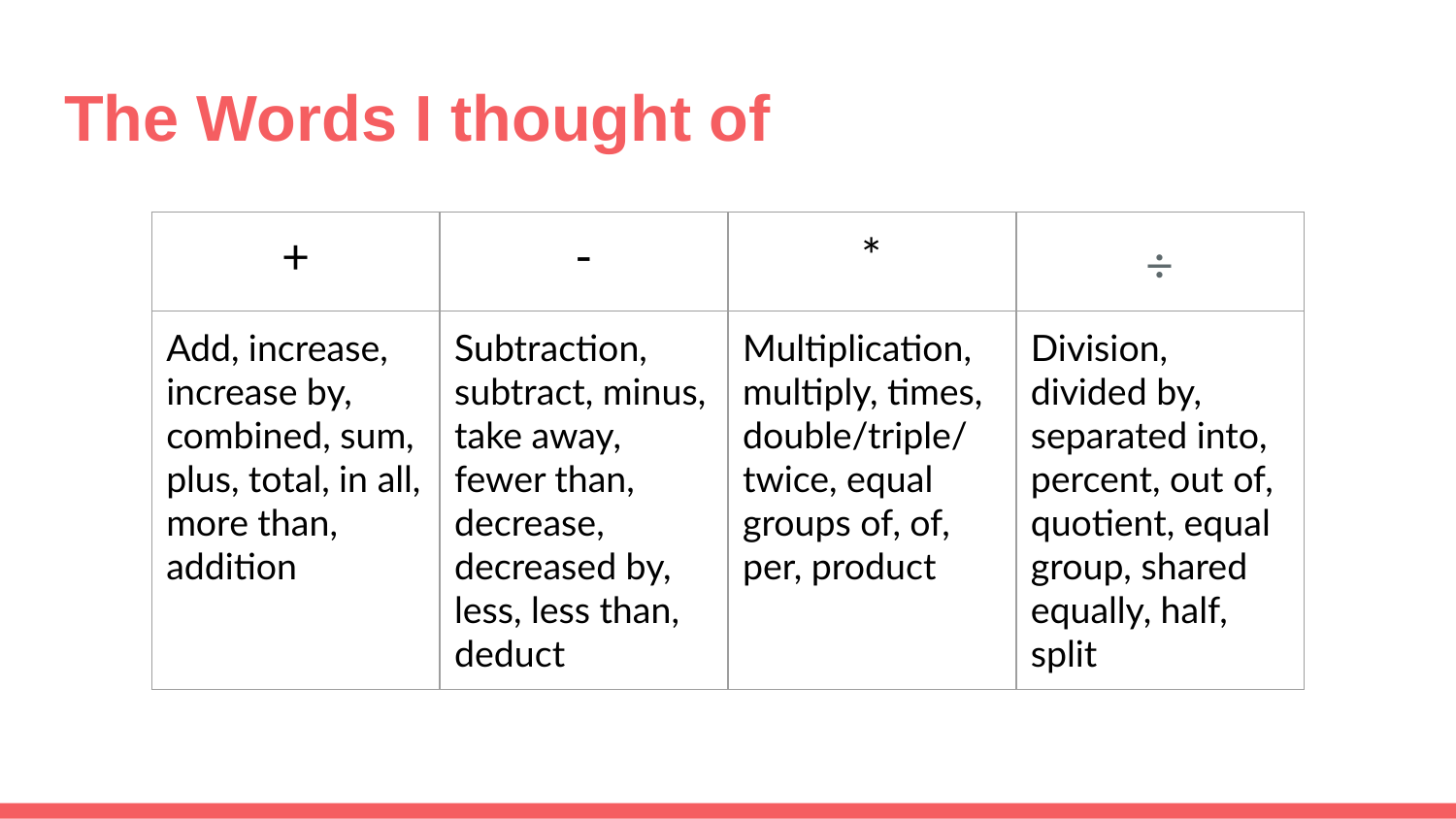

# The Words I thought of

| + | - | \* | ÷ |
| --- | --- | --- | --- |
| Add, increase, increase by, combined, sum, plus, total, in all, more than, addition | Subtraction, subtract, minus, take away, fewer than, decrease, decreased by, less, less than, deduct | Multiplication, multiply, times, double/triple/ twice, equal groups of, of, per, product | Division, divided by, separated into, percent, out of, quotient, equal group, shared equally, half, split |